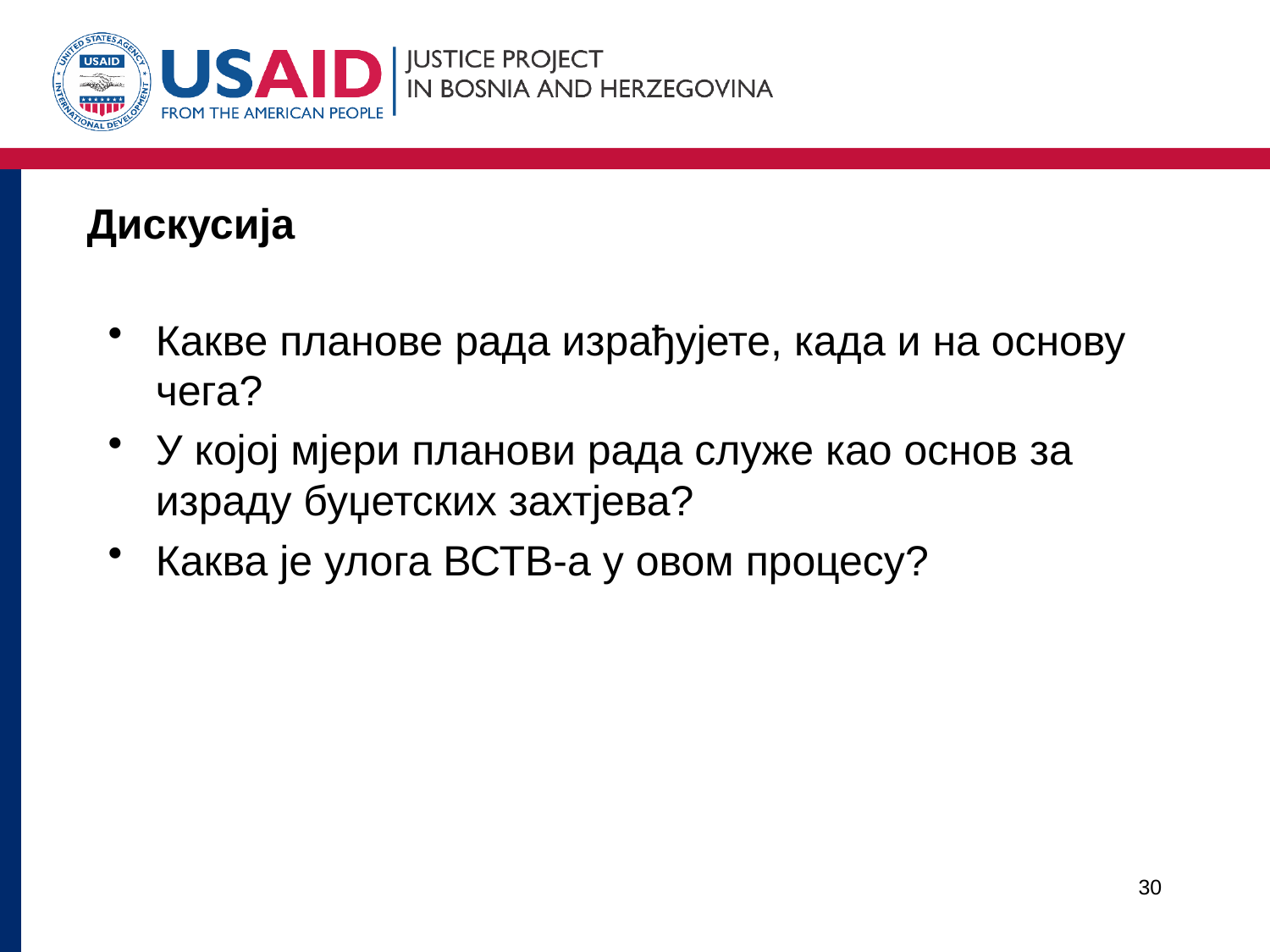

# Дискусија
Какве планове рада израђујете, када и на основу чега?
У којој мјери планови рада служе као основ за израду буџетских захтјева?
Каква је улога ВСТВ-а у овом процесу?
30